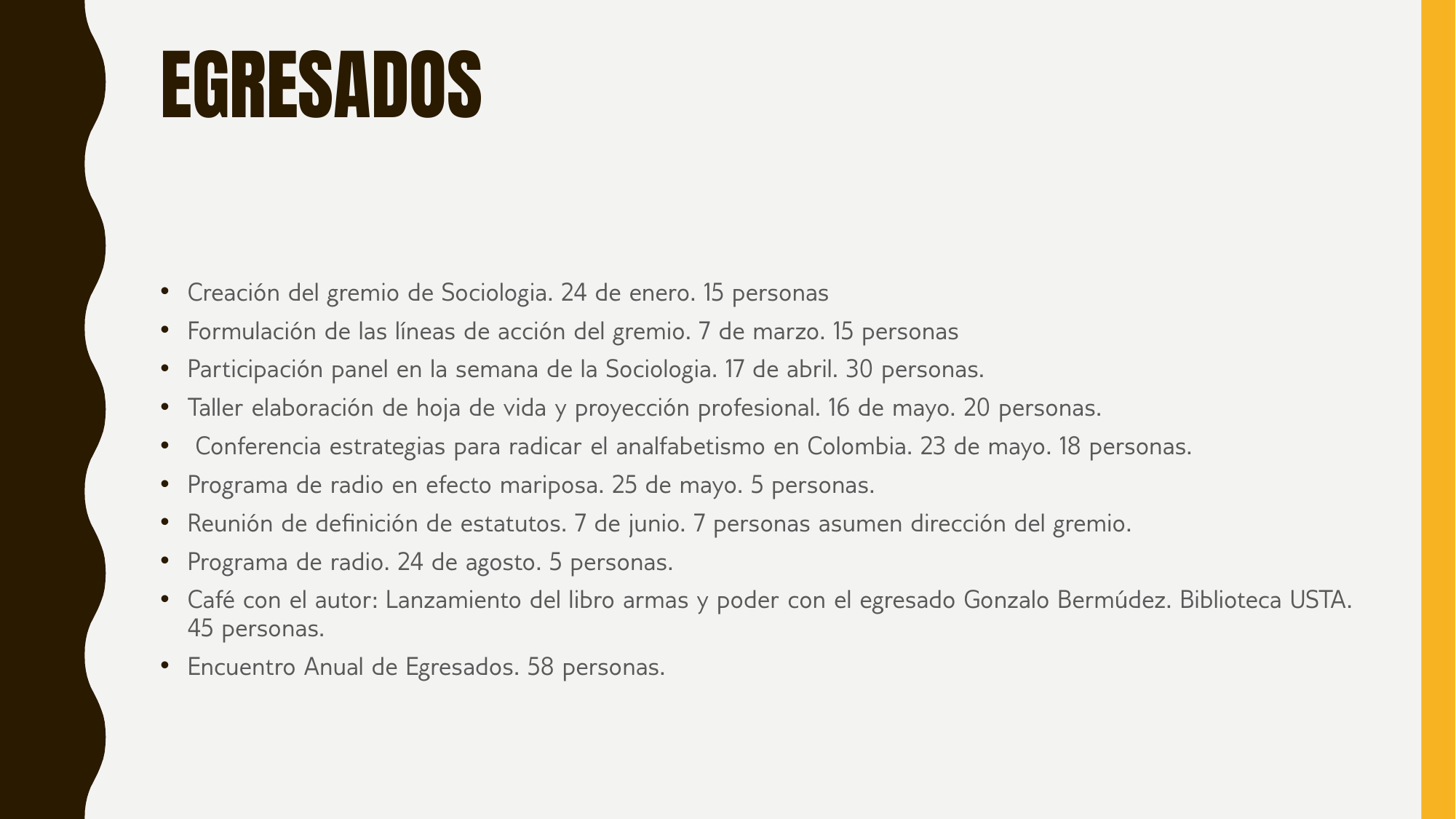

# EGRESADOS
Creación del gremio de Sociologia. 24 de enero. 15 personas
Formulación de las líneas de acción del gremio. 7 de marzo. 15 personas
Participación panel en la semana de la Sociologia. 17 de abril. 30 personas.
Taller elaboración de hoja de vida y proyección profesional. 16 de mayo. 20 personas.
 Conferencia estrategias para radicar el analfabetismo en Colombia. 23 de mayo. 18 personas.
Programa de radio en efecto mariposa. 25 de mayo. 5 personas.
Reunión de definición de estatutos. 7 de junio. 7 personas asumen dirección del gremio.
Programa de radio. 24 de agosto. 5 personas.
Café con el autor: Lanzamiento del libro armas y poder con el egresado Gonzalo Bermúdez. Biblioteca USTA. 45 personas.
Encuentro Anual de Egresados. 58 personas.